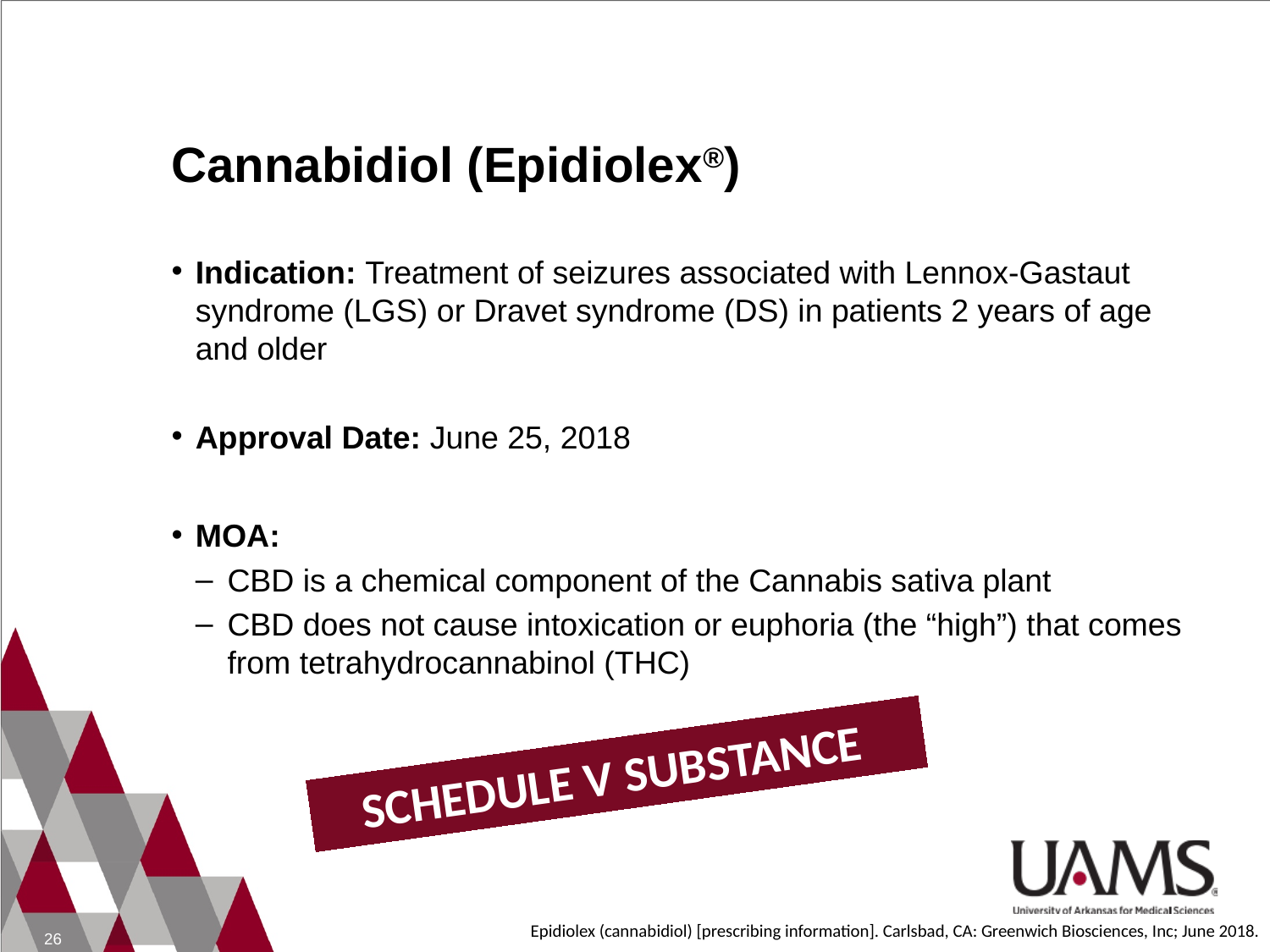

# Cannabidiol (Epidiolex®)
Indication: Treatment of seizures associated with Lennox-Gastaut syndrome (LGS) or Dravet syndrome (DS) in patients 2 years of age and older

Approval Date: June 25, 2018

MOA:
CBD is a chemical component of the Cannabis sativa plant
CBD does not cause intoxication or euphoria (the “high”) that comes from tetrahydrocannabinol (THC)
SCHEDULE V SUBSTANCE
Epidiolex (cannabidiol) [prescribing information]. Carlsbad, CA: Greenwich Biosciences, Inc; June 2018.